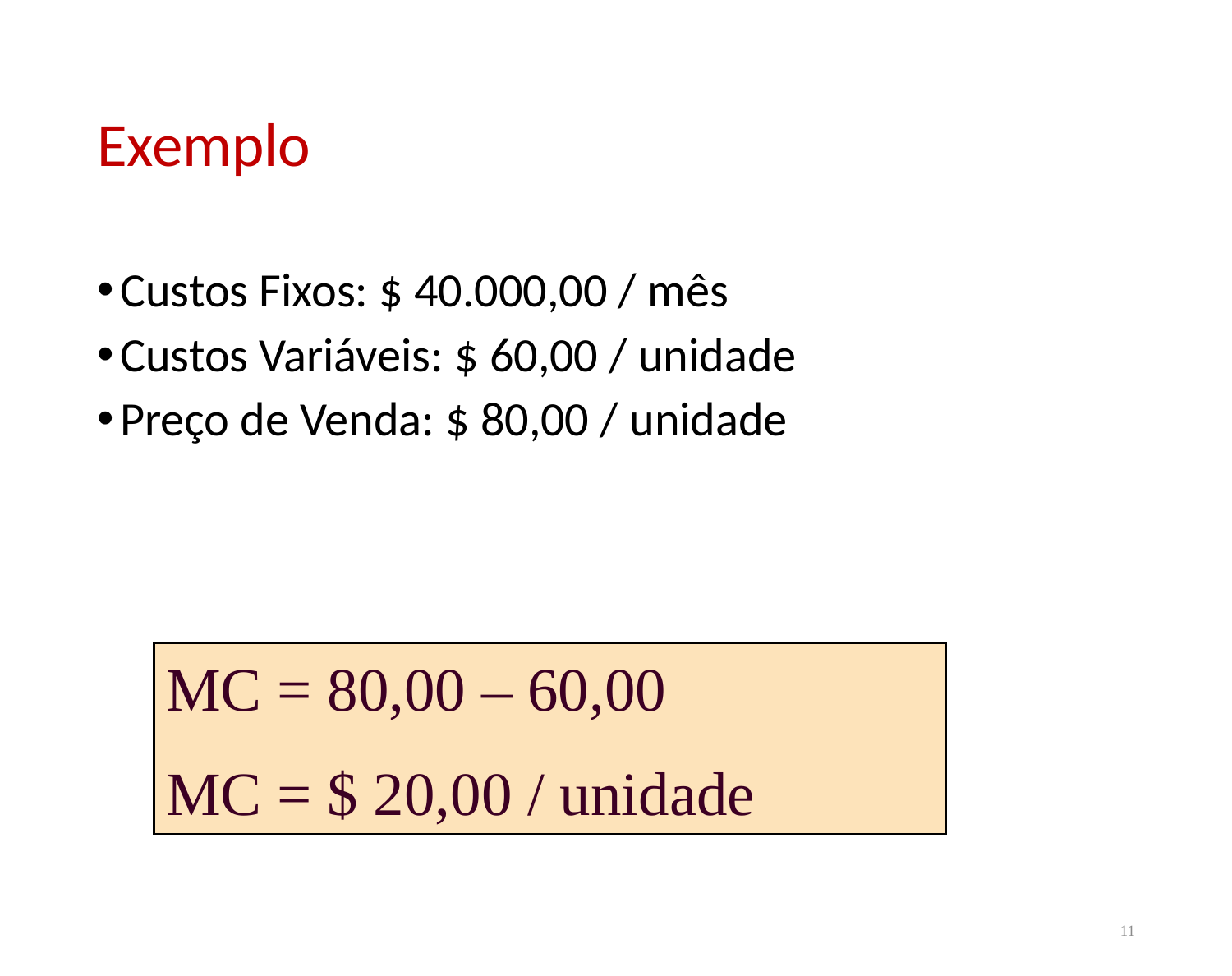

# Exemplo
Custos Fixos: $ 40.000,00 / mês
Custos Variáveis: $ 60,00 / unidade
Preço de Venda: $ 80,00 / unidade

MC = 80,00 – 60,00
MC = $ 20,00 / unidade
11